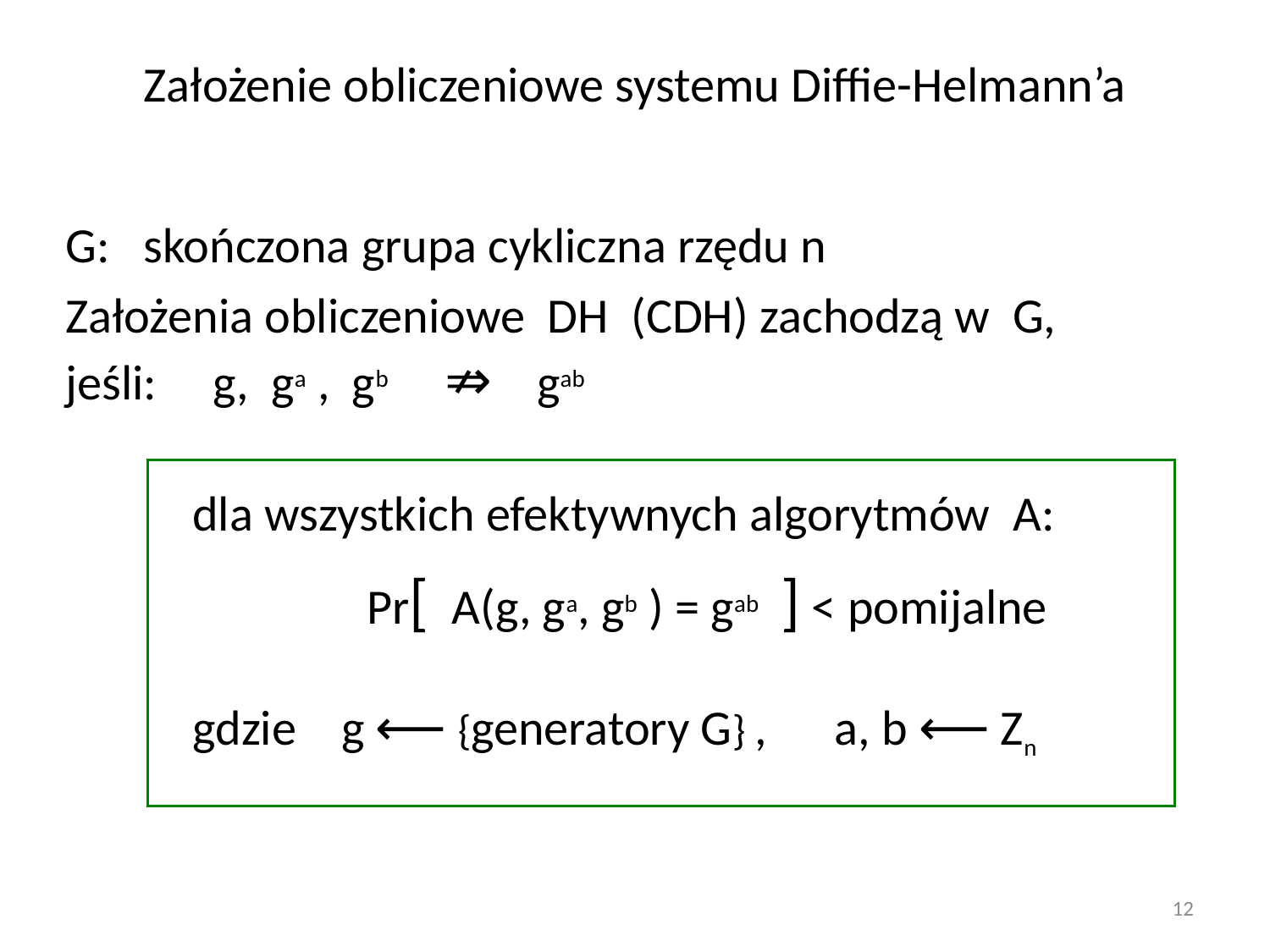

# Założenie obliczeniowe systemu Diffie-Helmann’a
G:   skończona grupa cykliczna rzędu n
Założenia obliczeniowe  DH  (CDH) zachodzą w  G,
jeśli:     g,  ga ,  gb     ⇏    gab
	dla wszystkich efektywnych algorytmów  A:
			Pr[  A(g, ga, gb ) = gab  ] < pomijalne
	gdzie    g ⟵ {generatory G} ,      a, b ⟵ Zn

12